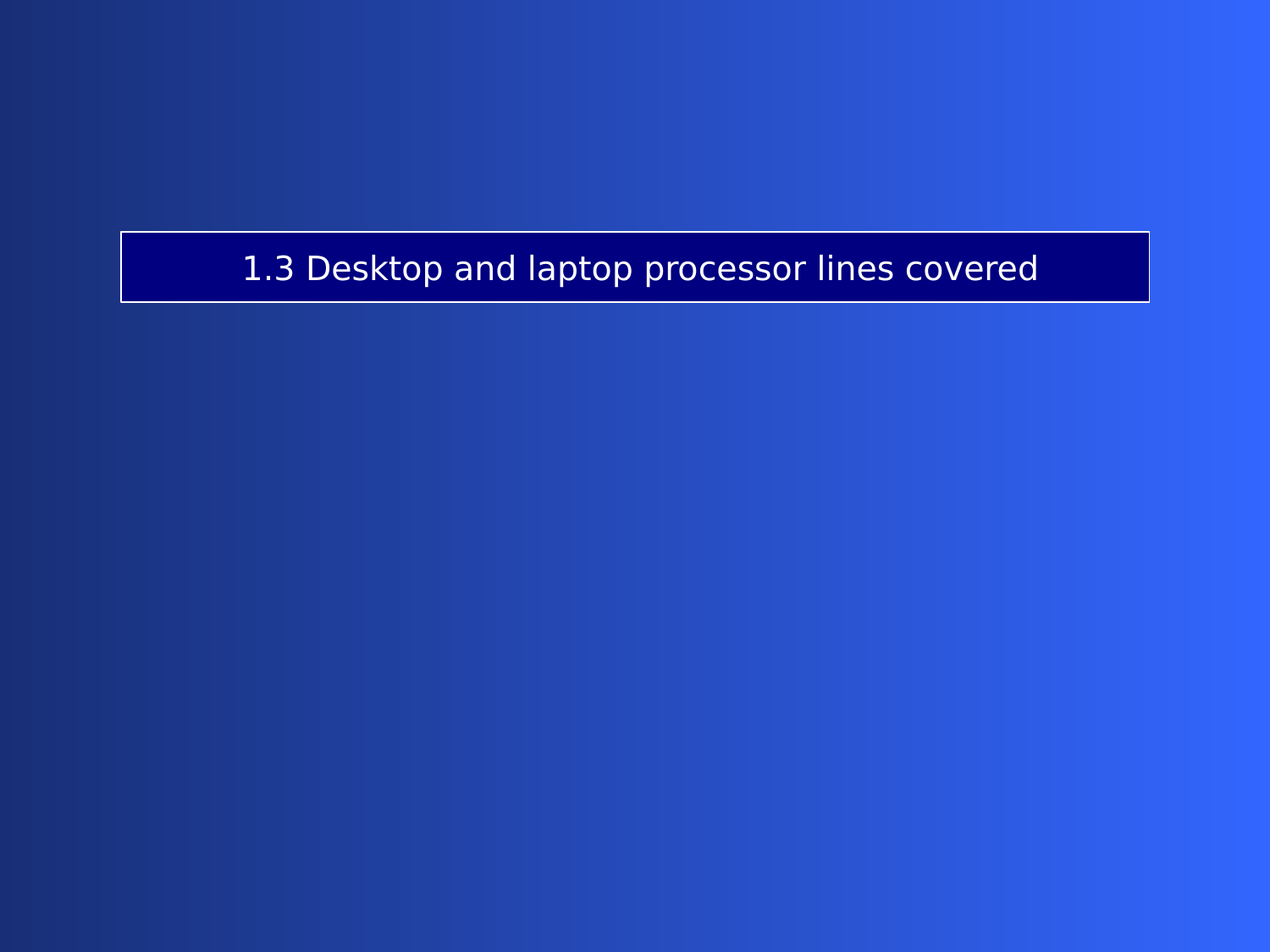

1.3 Desktop and laptop processor lines covered